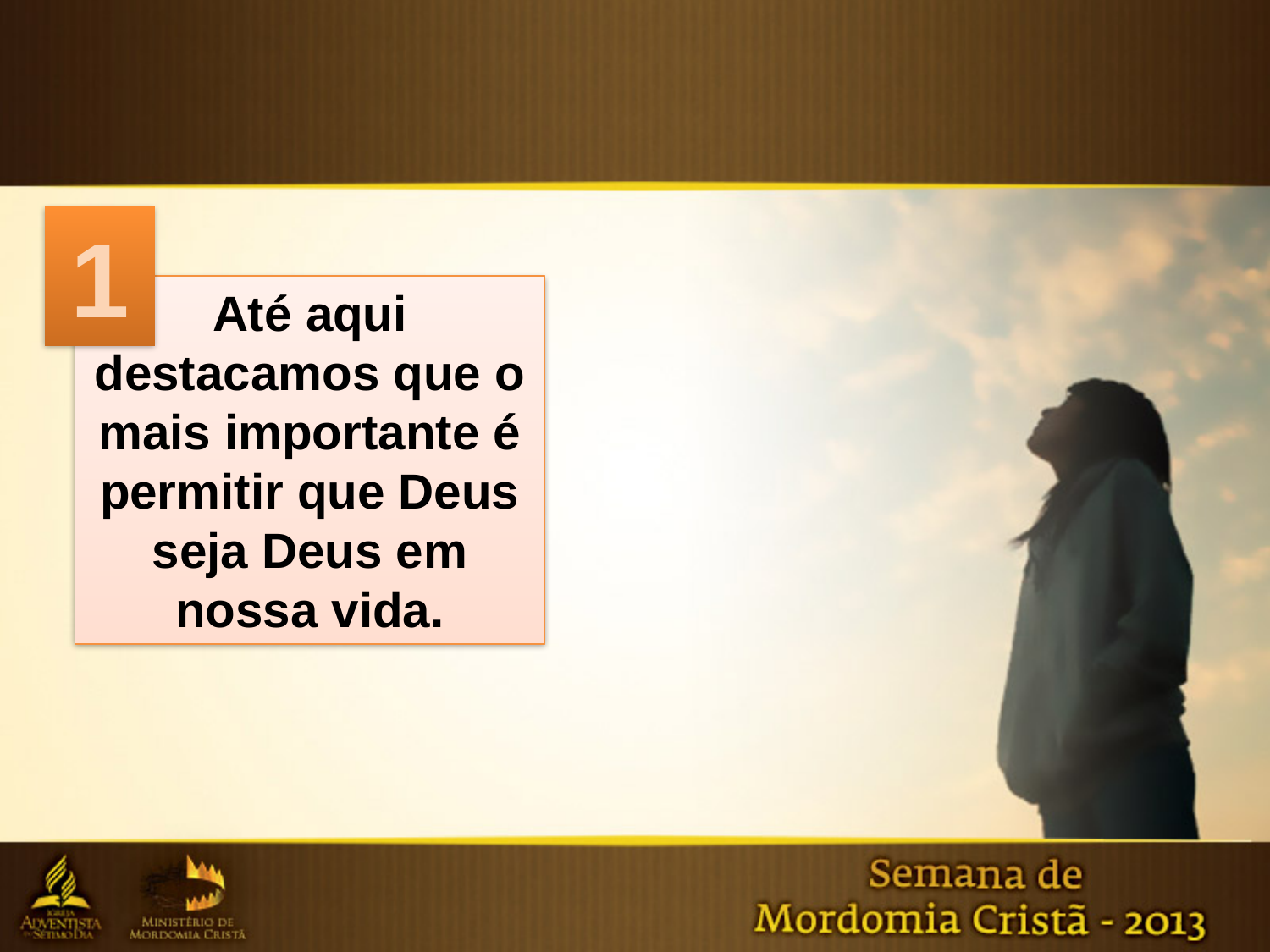

1
Até aqui destacamos que o mais importante é permitir que Deus seja Deus em nossa vida.